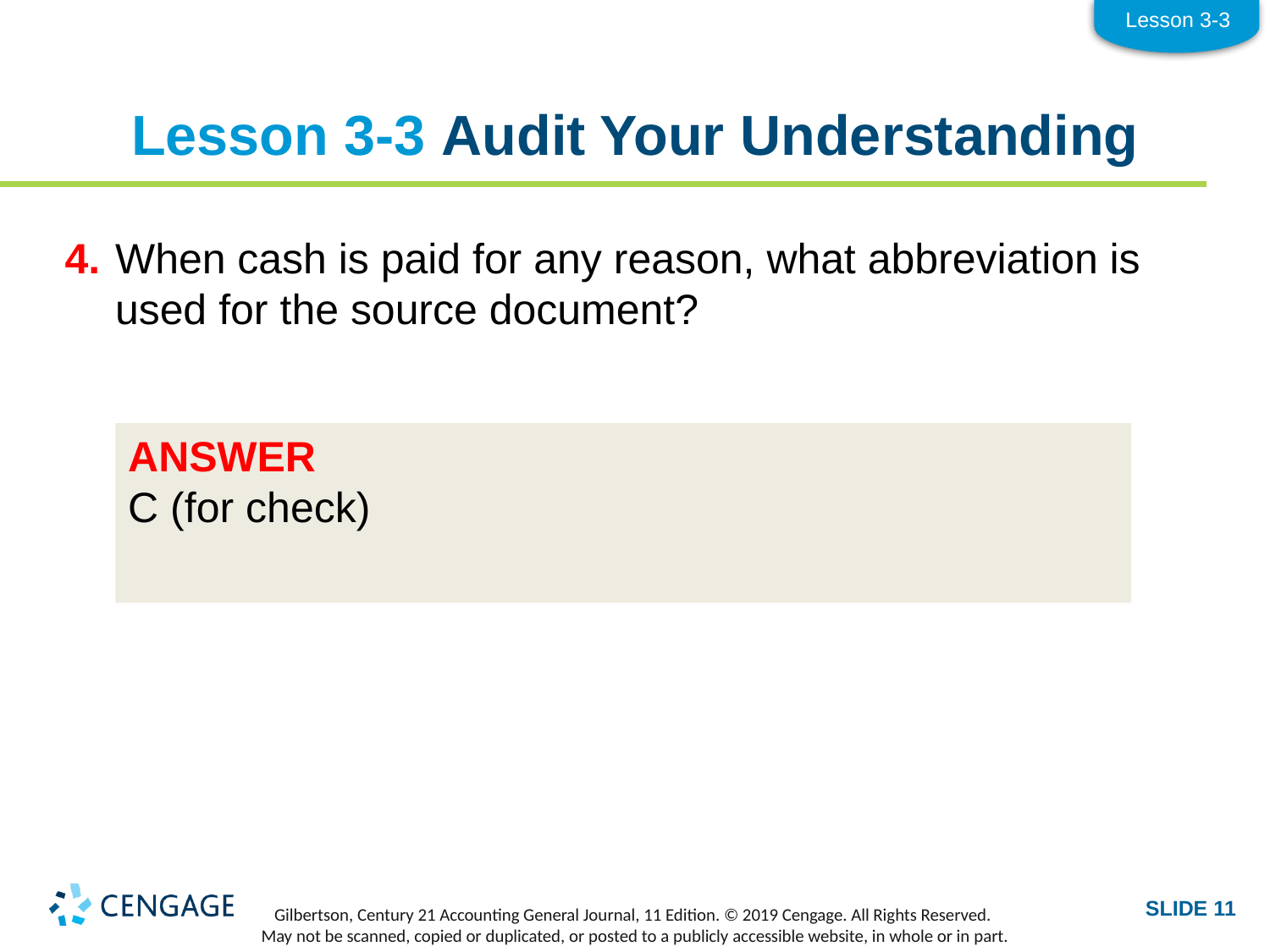

Lesson 3-3

# Lesson 3-3 Audit Your Understanding
4.	When cash is paid for any reason, what abbreviation is used for the source document?
ANSWER
C (for check)

SLIDE 11